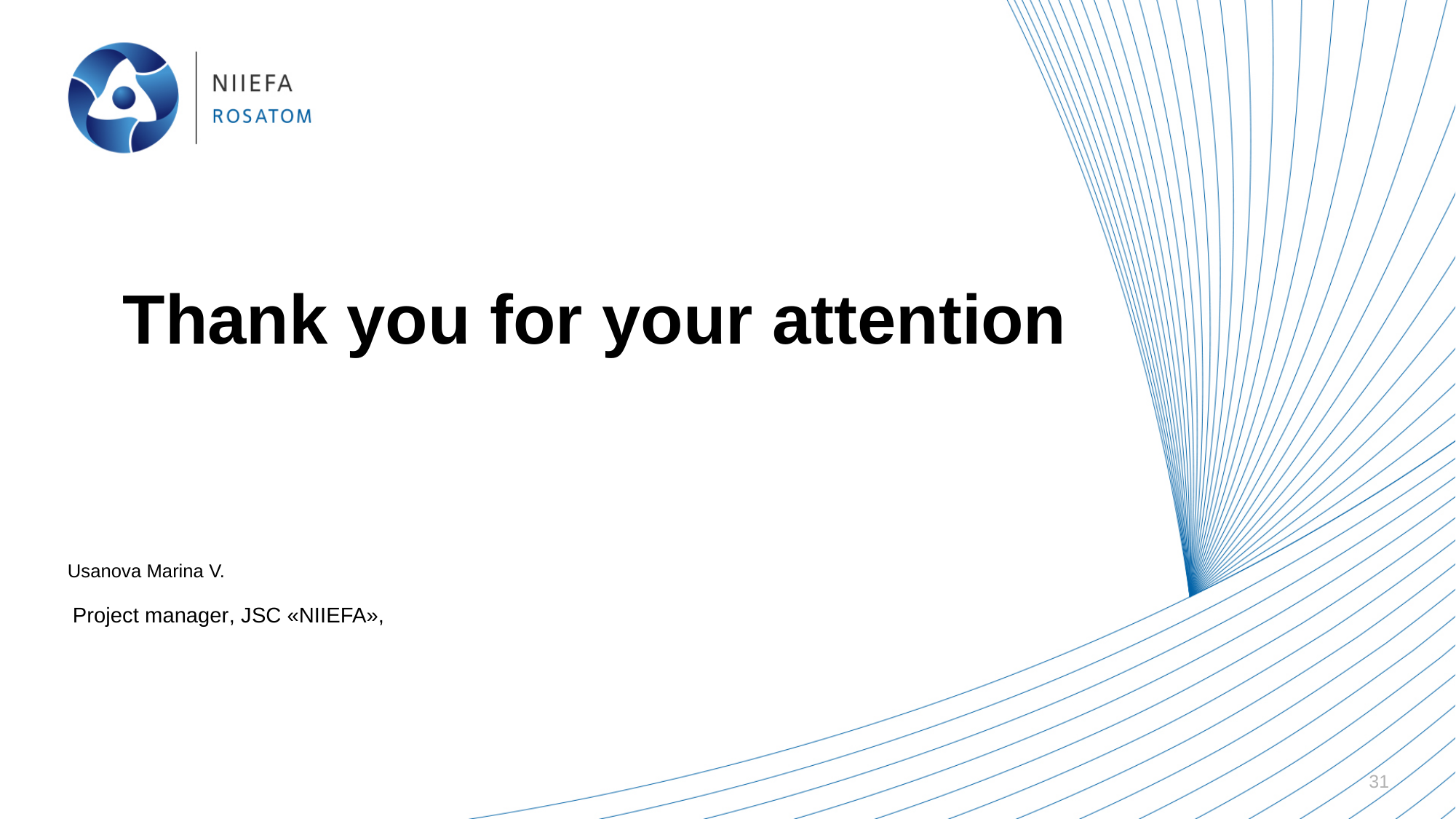

# Thank you for your attention
Usanova Marina V.
Project manager, JSC «NIIEFA»,
31